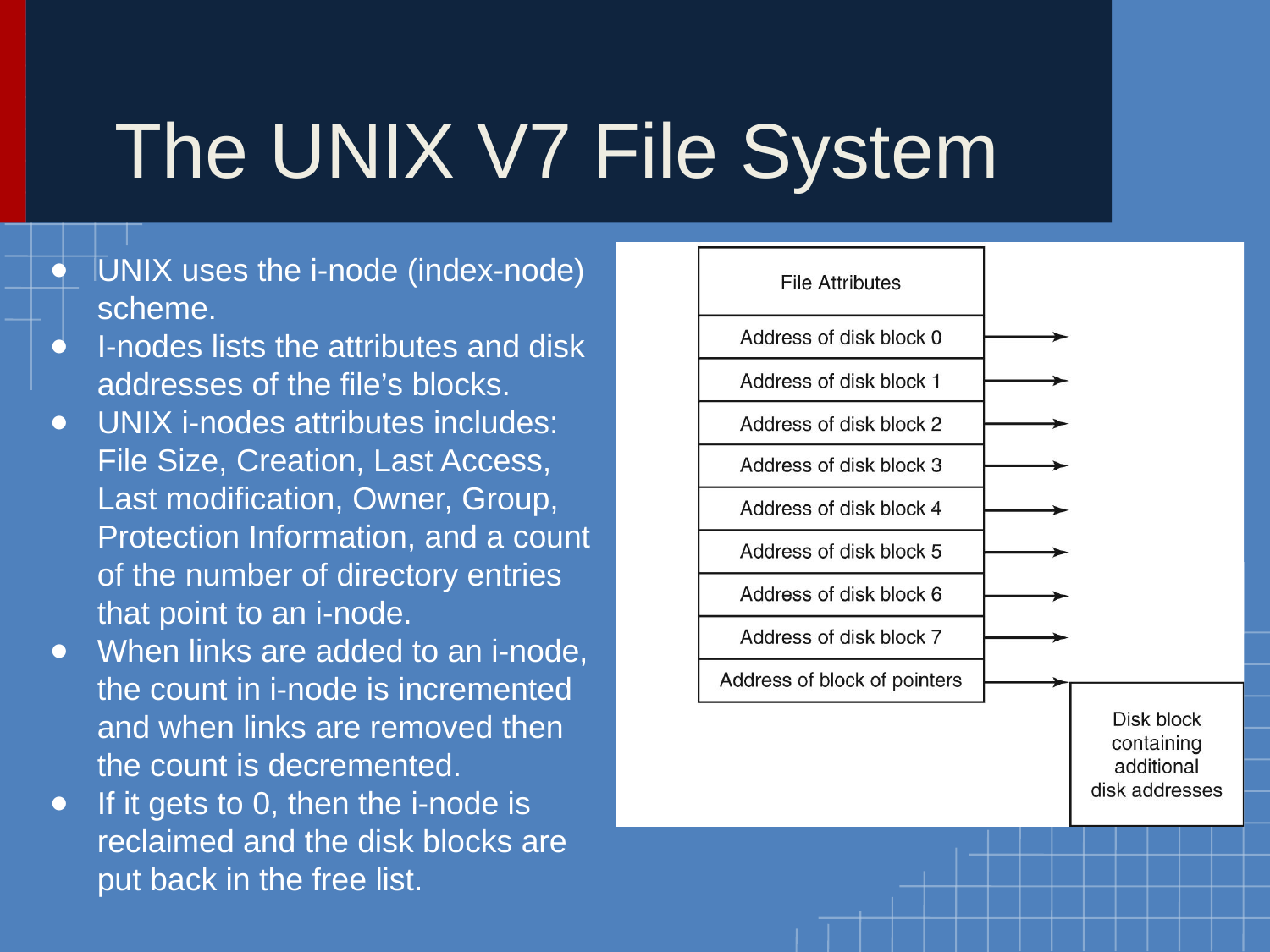

# The UNIX V7 File System
UNIX uses the i-node (index-node) scheme.
I-nodes lists the attributes and disk addresses of the file’s blocks.
UNIX i-nodes attributes includes: File Size, Creation, Last Access, Last modification, Owner, Group, Protection Information, and a count of the number of directory entries that point to an i-node.
When links are added to an i-node, the count in i-node is incremented and when links are removed then the count is decremented.
If it gets to 0, then the i-node is reclaimed and the disk blocks are put back in the free list.